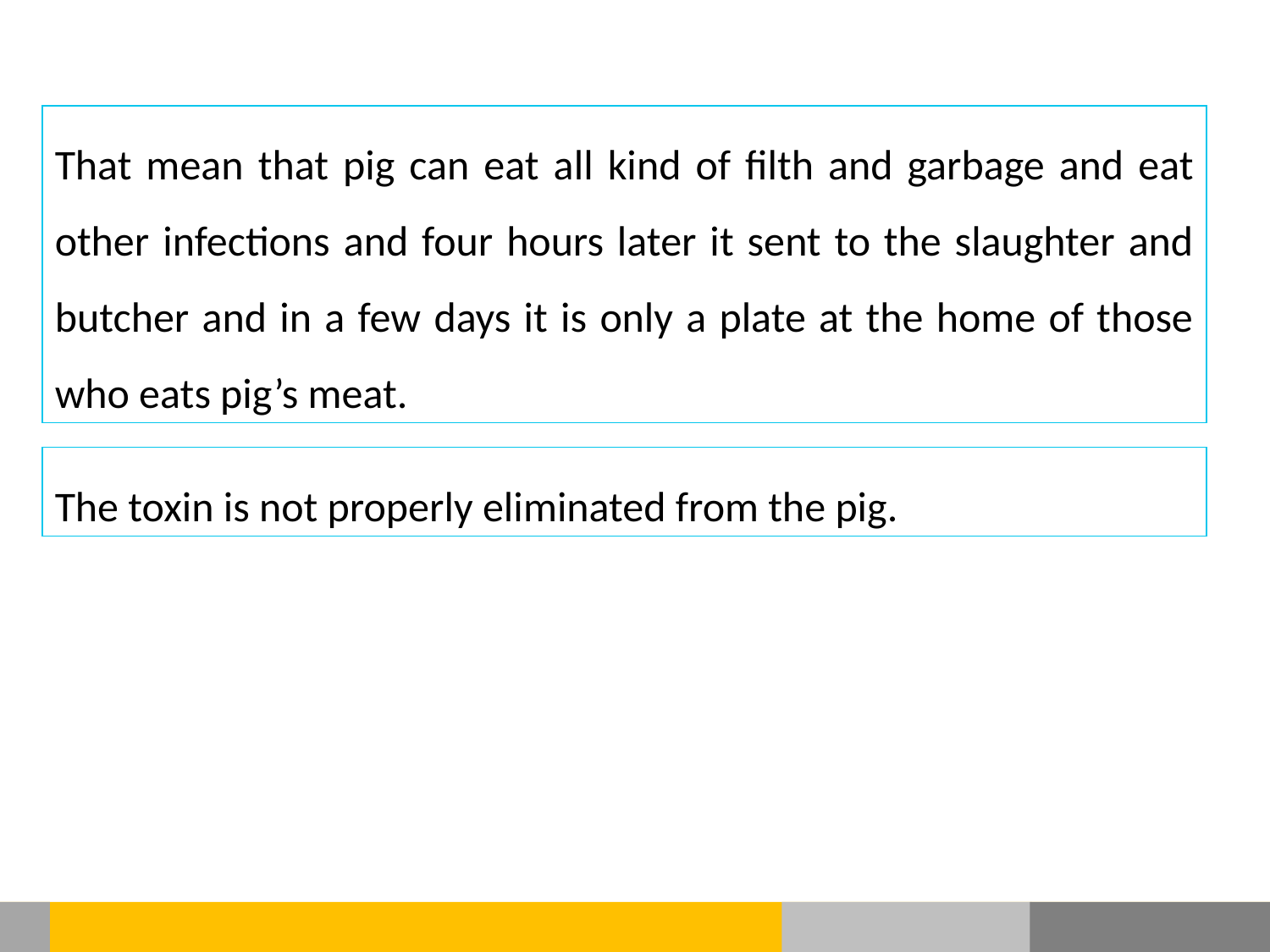

That mean that pig can eat all kind of filth and garbage and eat other infections and four hours later it sent to the slaughter and butcher and in a few days it is only a plate at the home of those who eats pig’s meat.
The toxin is not properly eliminated from the pig.